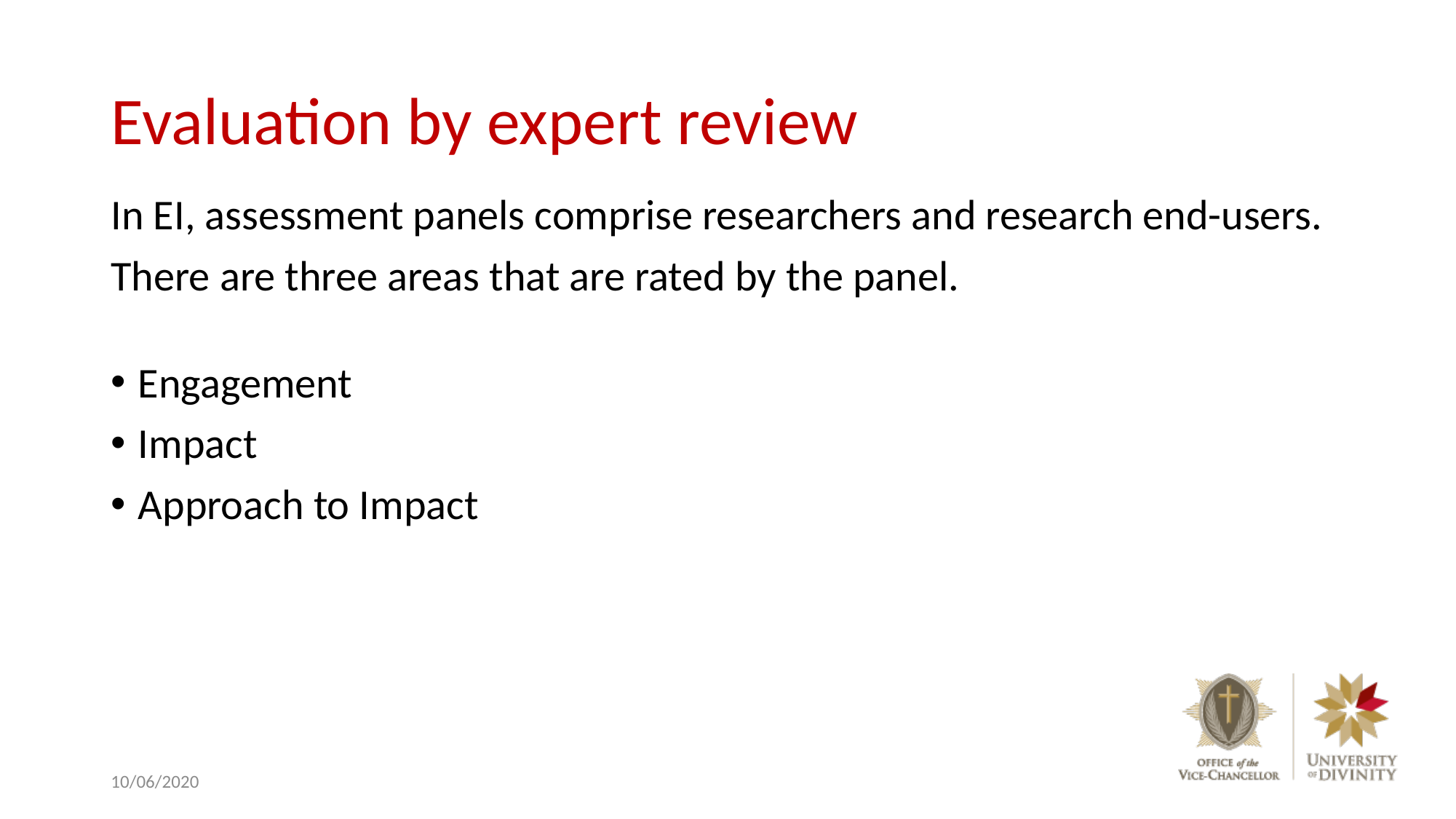

# Evaluation by expert review
In EI, assessment panels comprise researchers and research end-users.
There are three areas that are rated by the panel.
Engagement
Impact
Approach to Impact
10/06/2020